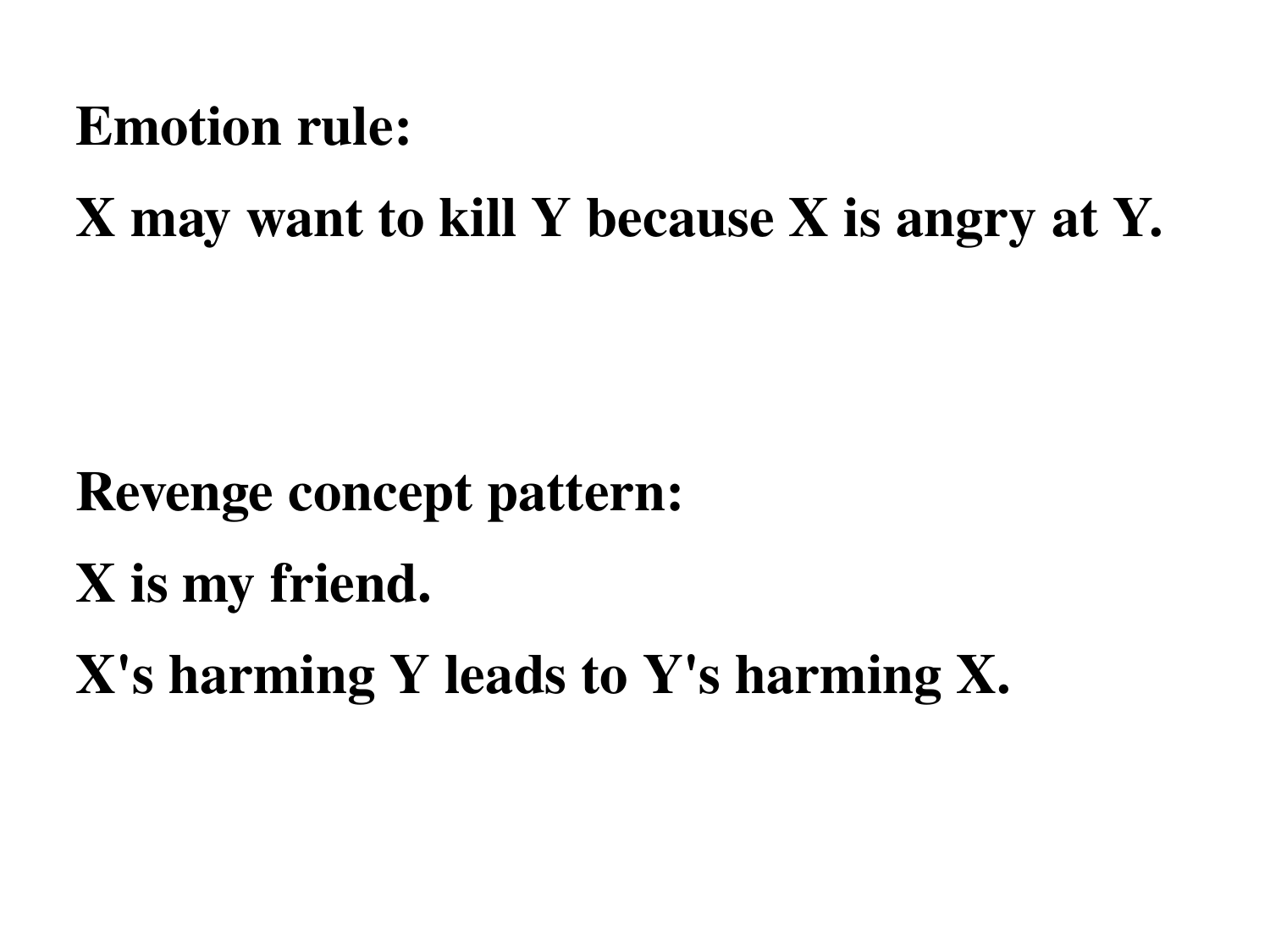

Emotion rule:
X may want to kill Y because X is angry at Y.

Revenge concept pattern:
X is my friend.
X's harming Y leads to Y's harming X.